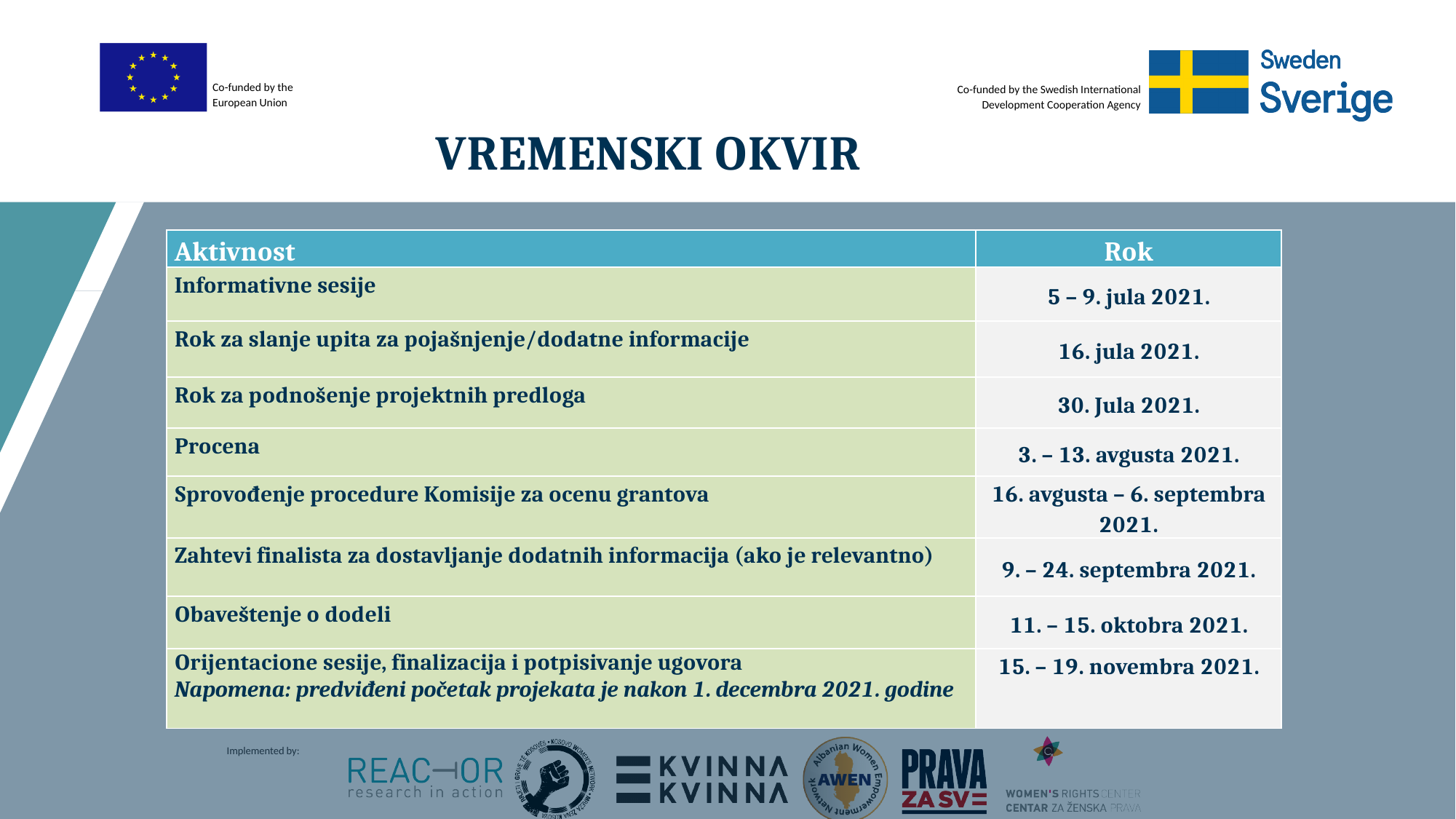

# VREMENSKI OKVIR

| Aktivnost | Rok |
| --- | --- |
| Informativne sesije | 5 – 9. jula 2021. |
| Rok za slanje upita za pojašnjenje/dodatne informacije | 16. jula 2021. |
| Rok za podnošenje projektnih predloga | 30. Jula 2021. |
| Procena | 3. – 13. avgusta 2021. |
| Sprovođenje procedure Komisije za ocenu grantova | 16. avgusta – 6. septembra 2021. |
| Zahtevi finalista za dostavljanje dodatnih informacija (ako je relevantno) | 9. – 24. septembra 2021. |
| Obaveštenje o dodeli | 11. – 15. oktobra 2021. |
| Orijentacione sesije, finalizacija i potpisivanje ugovora Napomena: predviđeni početak projekata je nakon 1. decembra 2021. godine | 15. – 19. novembra 2021. |